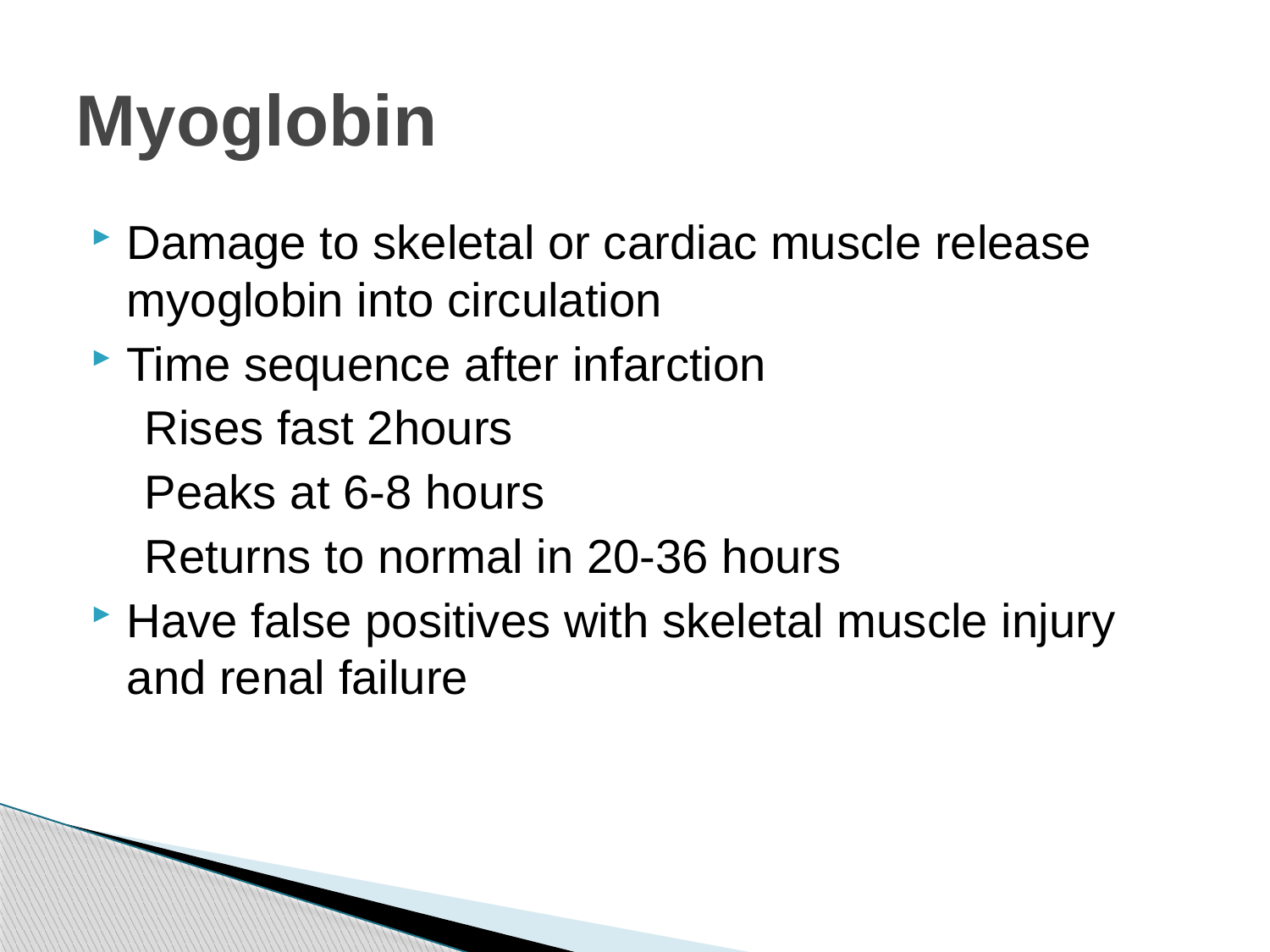

# Myoglobin
Damage to skeletal or cardiac muscle release myoglobin into circulation
Time sequence after infarction
    Rises fast 2hours
    Peaks at 6-8 hours
    Returns to normal in 20-36 hours
Have false positives with skeletal muscle injury and renal failure